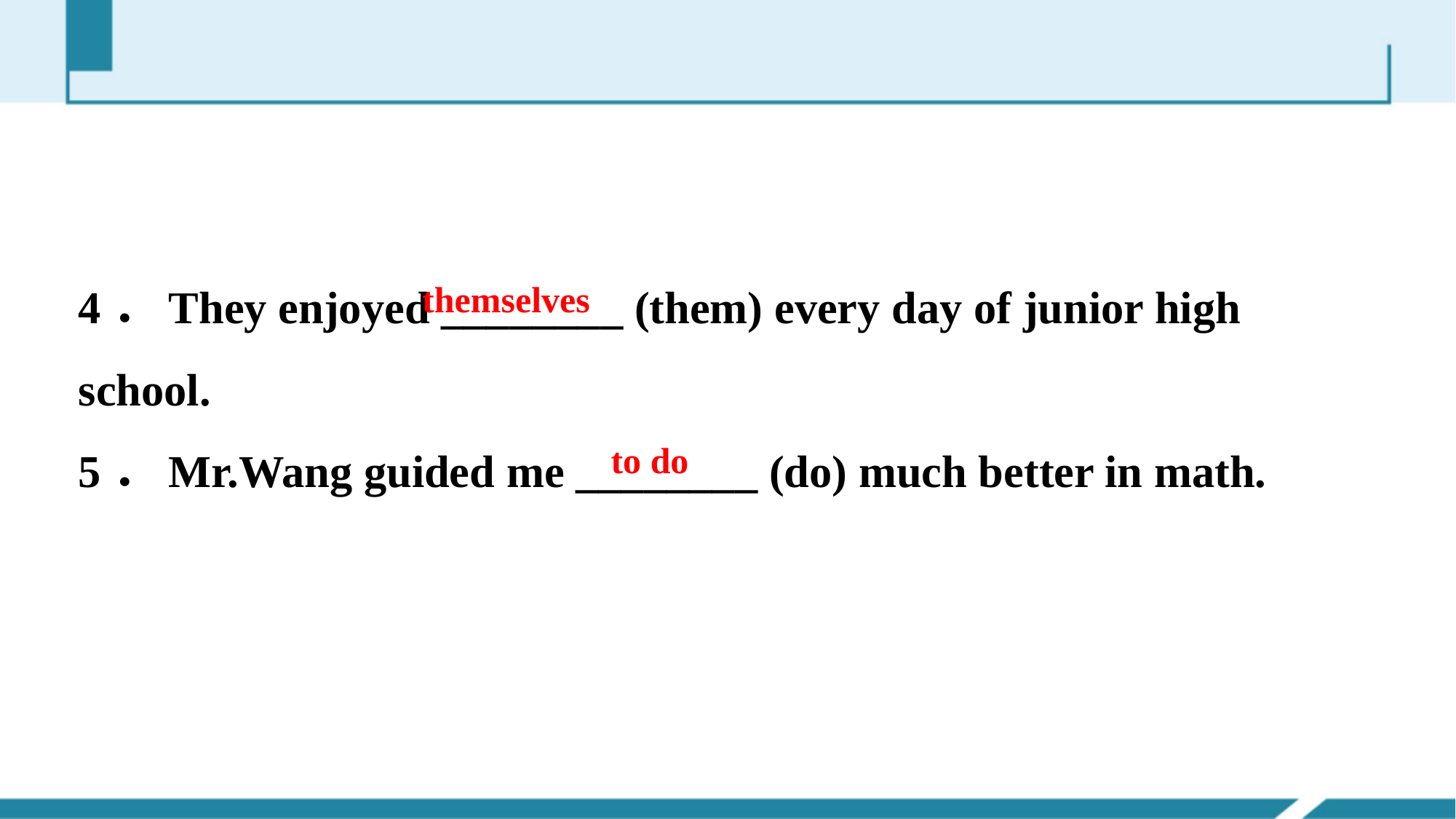

4．They enjoyed ________ (them) every day of junior high school.
5．Mr.Wang guided me ________ (do) much better in math.
themselves
to do